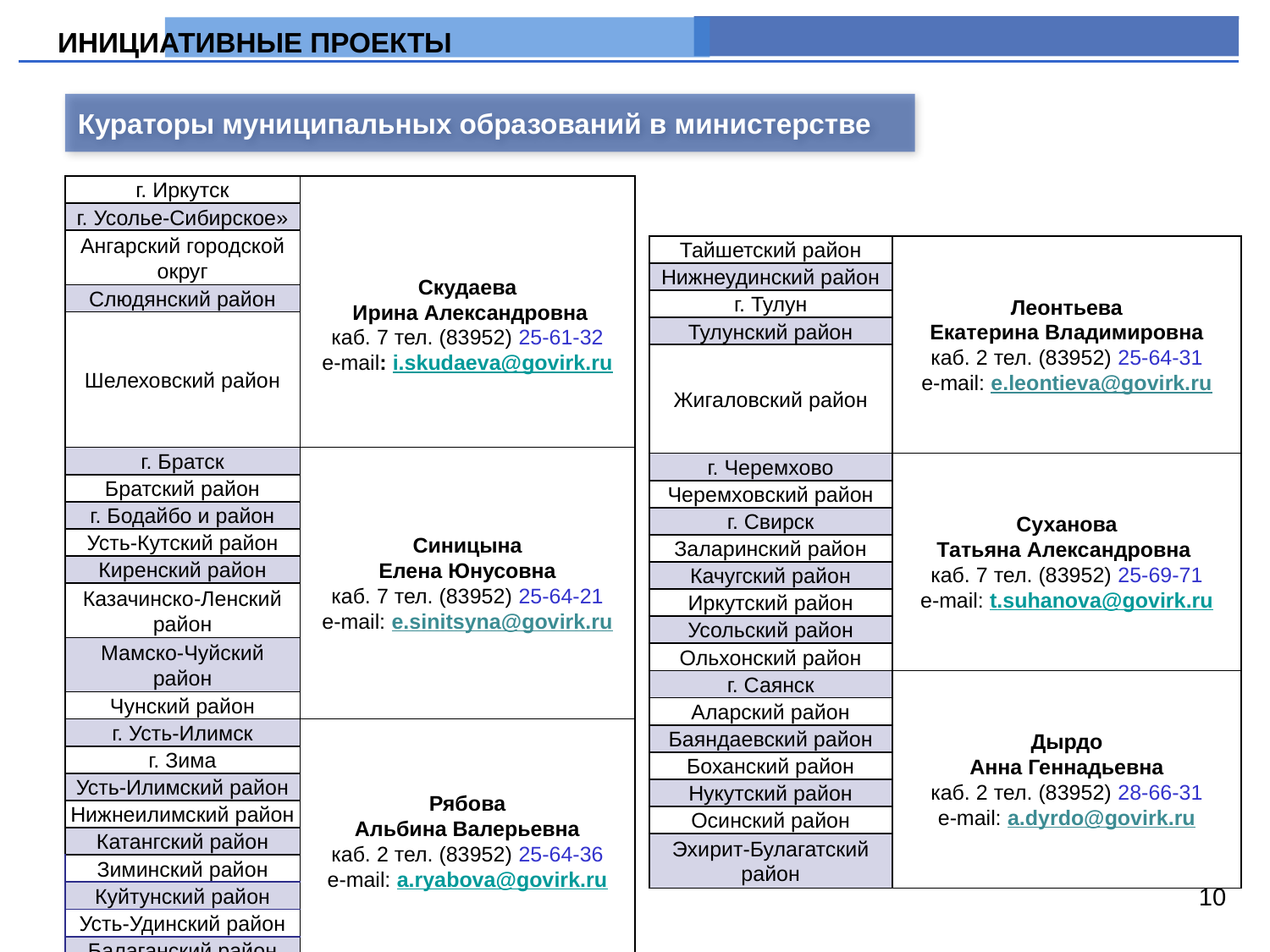

ИНИЦИАТИВНЫЕ ПРОЕКТЫ
Кураторы муниципальных образований в министерстве
| г. Иркутск | Скудаева Ирина Александровна каб. 7 тел. (83952) 25-61-32 e-mail: i.skudaeva@govirk.ru |
| --- | --- |
| г. Усолье-Сибирское» |  |
| Ангарский городской округ |  |
| Слюдянский район |  |
| Шелеховский район |  |
| г. Братск | Синицына Елена Юнусовна каб. 7 тел. (83952) 25-64-21 e-mail: e.sinitsyna@govirk.ru |
| Братский район |  |
| г. Бодайбо и район |  |
| Усть-Кутский район |  |
| Киренский район |  |
| Казачинско-Ленский район |  |
| Мамско-Чуйский район |  |
| Чунский район |  |
| г. Усть-Илимск | Рябова Альбина Валерьевна каб. 2 тел. (83952) 25-64-36 e-mail: a.ryabova@govirk.ru |
| г. Зима |  |
| Усть-Илимский район |  |
| Нижнеилимский район |  |
| Катангский район |  |
| Зиминский район |  |
| Куйтунский район |  |
| Усть-Удинский район |  |
| Балаганский район |  |

| Тайшетский район | Леонтьева Екатерина Владимировна каб. 2 тел. (83952) 25-64-31 e-mail: e.leontieva@govirk.ru |
| --- | --- |
| Нижнеудинский район |  |
| г. Тулун |  |
| Тулунский район |  |
| Жигаловский район |  |
| г. Черемхово | Суханова Татьяна Александровна каб. 7 тел. (83952) 25-69-71 e-mail: t.suhanova@govirk.ru |
| Черемховский район |  |
| г. Свирск |  |
| Заларинский район |  |
| Качугский район |  |
| Иркутский район |  |
| Усольский район |  |
| Ольхонский район |  |
| г. Саянск | Дырдо Анна Геннадьевна каб. 2 тел. (83952) 28-66-31 e-mail: a.dyrdo@govirk.ru |
| Аларский район |  |
| Баяндаевский район |  |
| Боханский район |  |
| Нукутский район |  |
| Осинский район |  |
| Эхирит-Булагатский район |  |
10